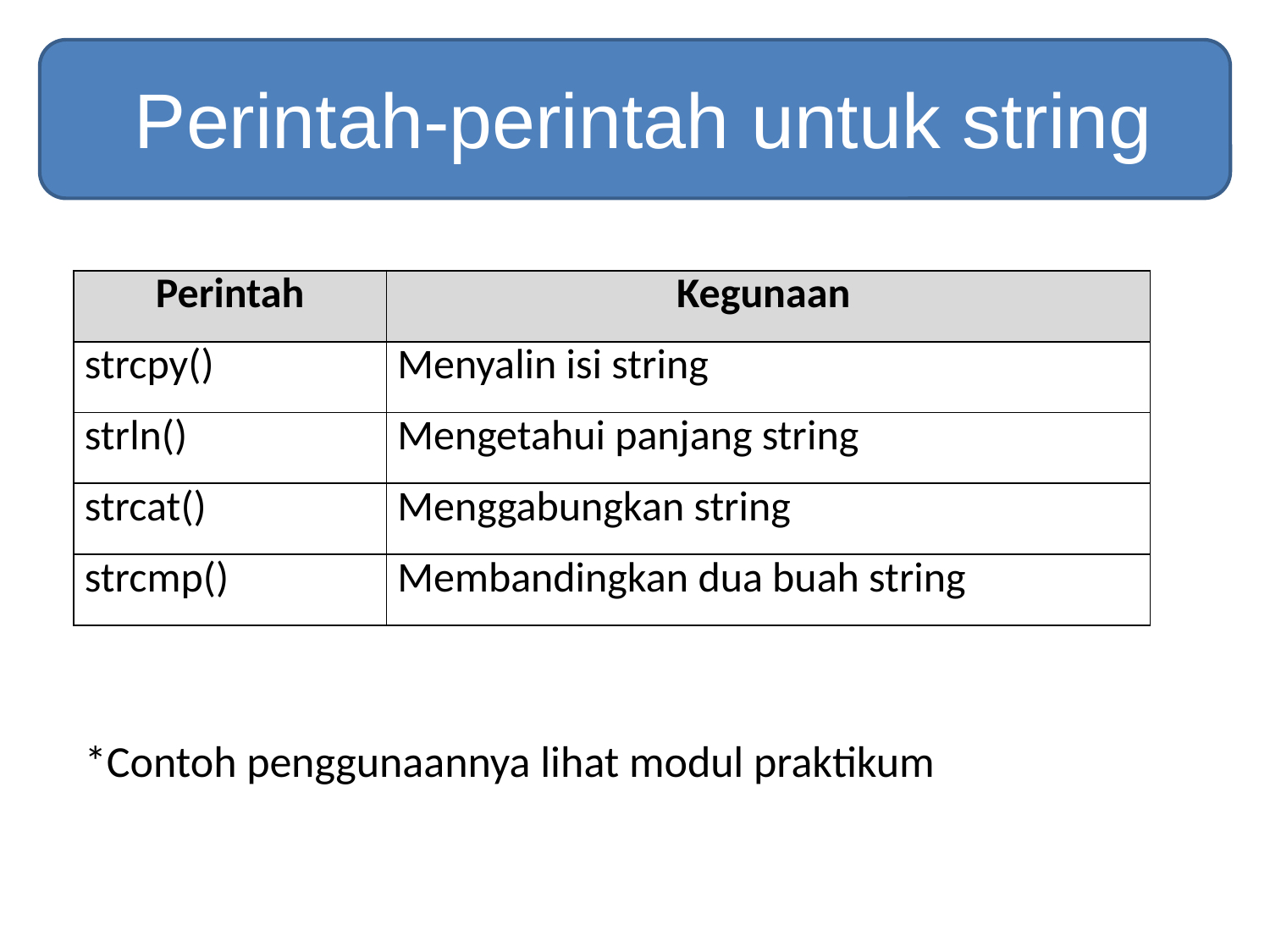

# Perintah-perintah untuk string
| Perintah | Kegunaan |
| --- | --- |
| strcpy() | Menyalin isi string |
| strln() | Mengetahui panjang string |
| strcat() | Menggabungkan string |
| strcmp() | Membandingkan dua buah string |
*Contoh penggunaannya lihat modul praktikum